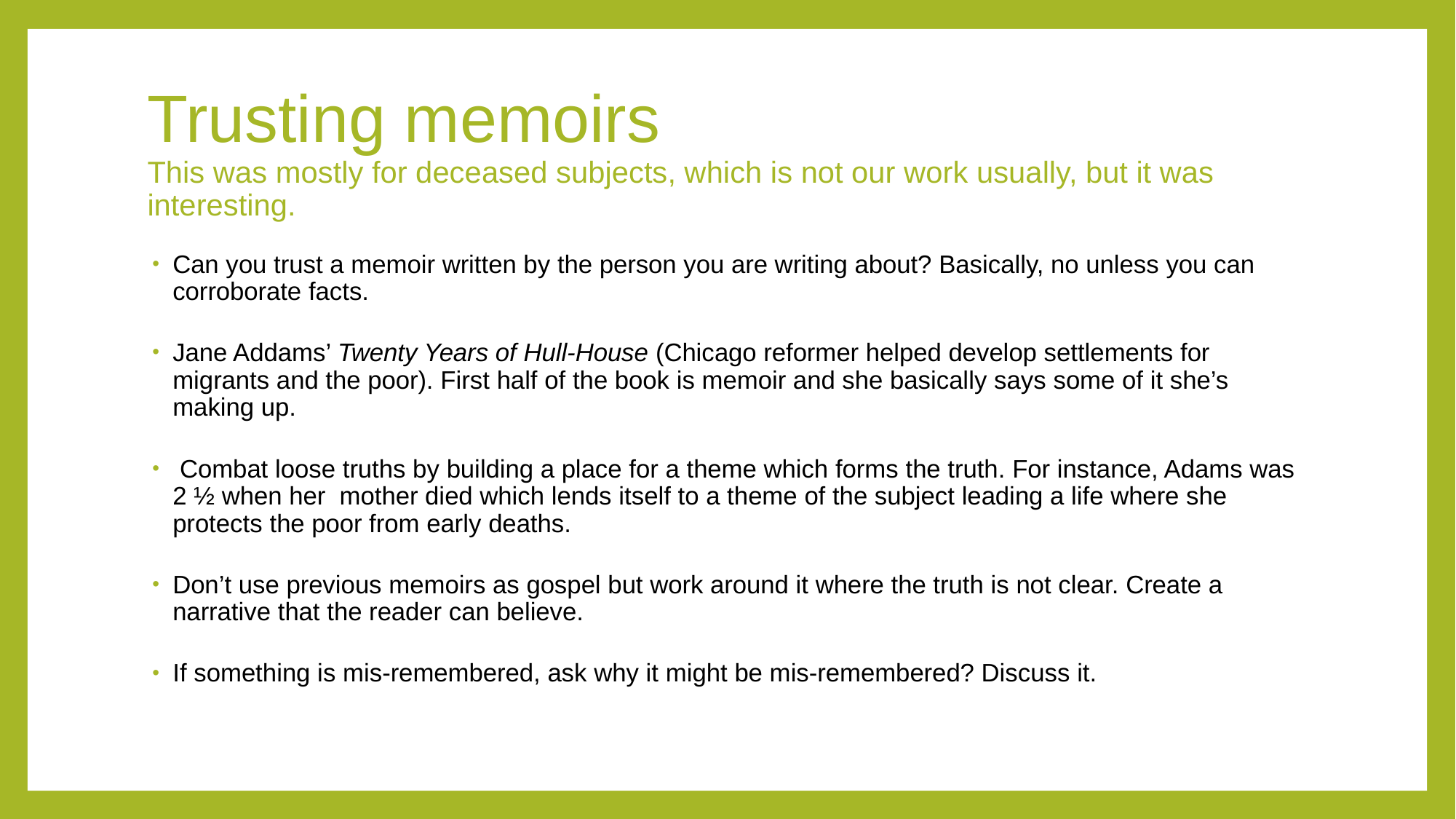

# Trusting memoirs This was mostly for deceased subjects, which is not our work usually, but it was interesting.
Can you trust a memoir written by the person you are writing about? Basically, no unless you can corroborate facts.
Jane Addams’ Twenty Years of Hull-House (Chicago reformer helped develop settlements for migrants and the poor). First half of the book is memoir and she basically says some of it she’s making up.
 Combat loose truths by building a place for a theme which forms the truth. For instance, Adams was 2 ½ when her  mother died which lends itself to a theme of the subject leading a life where she protects the poor from early deaths.
Don’t use previous memoirs as gospel but work around it where the truth is not clear. Create a narrative that the reader can believe.
If something is mis-remembered, ask why it might be mis-remembered? Discuss it.